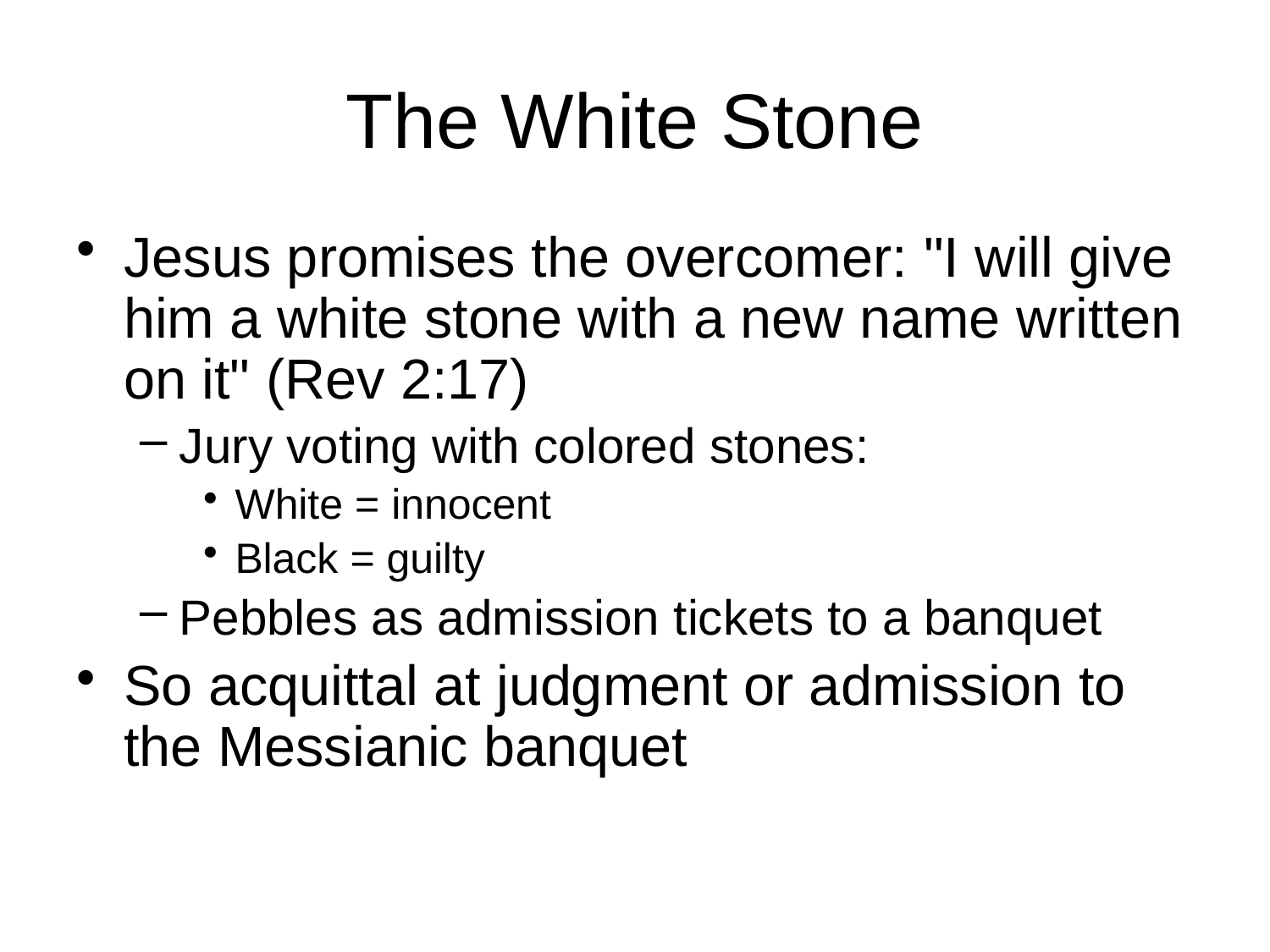

# The White Stone
Jesus promises the overcomer: "I will give him a white stone with a new name written on it" (Rev 2:17)
Jury voting with colored stones:
White = innocent
Black = guilty
Pebbles as admission tickets to a banquet
So acquittal at judgment or admission to the Messianic banquet